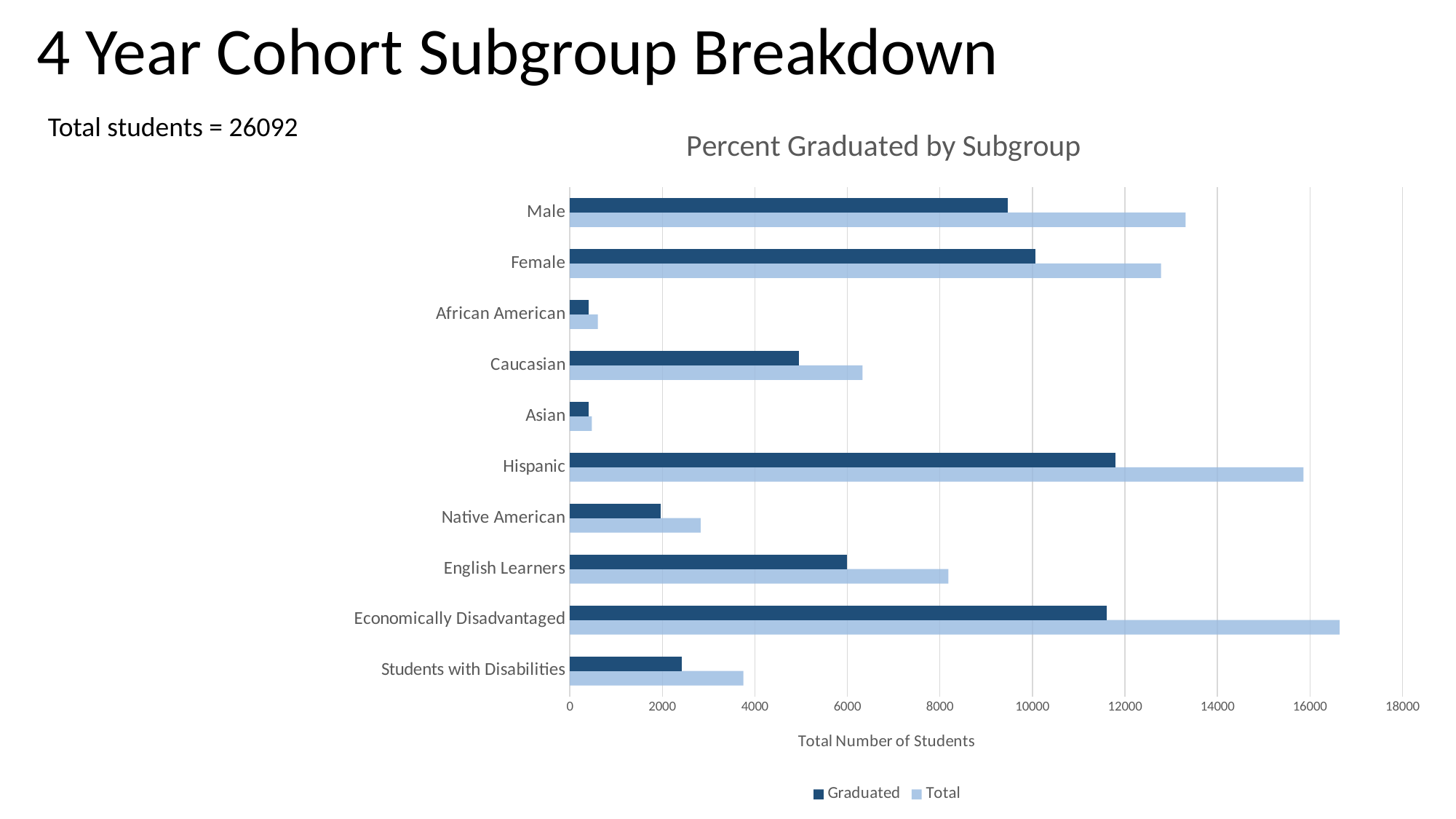

# 4 Year Cohort Subgroup Breakdown
Total students = 26092

### Chart: Percent Graduated by Subgroup

| Category |  |  |
|---|---|---|
| Students with Disabilities | 3749.0 | 2423.0 |
| Economically Disadvantaged | 16642.0 | 11604.0 |
| English Learners | 8183.0 | 5994.0 |
| Native American | 2825.0 | 1966.0 |
| Hispanic | 15859.0 | 11800.0 |
| Asian | 477.0 | 408.0 |
| Caucasian | 6326.0 | 4950.0 |
| African American | 605.0 | 406.0 |
| Female | 12781.0 | 10068.0 |
| Male | 13311.0 | 9462.0 |